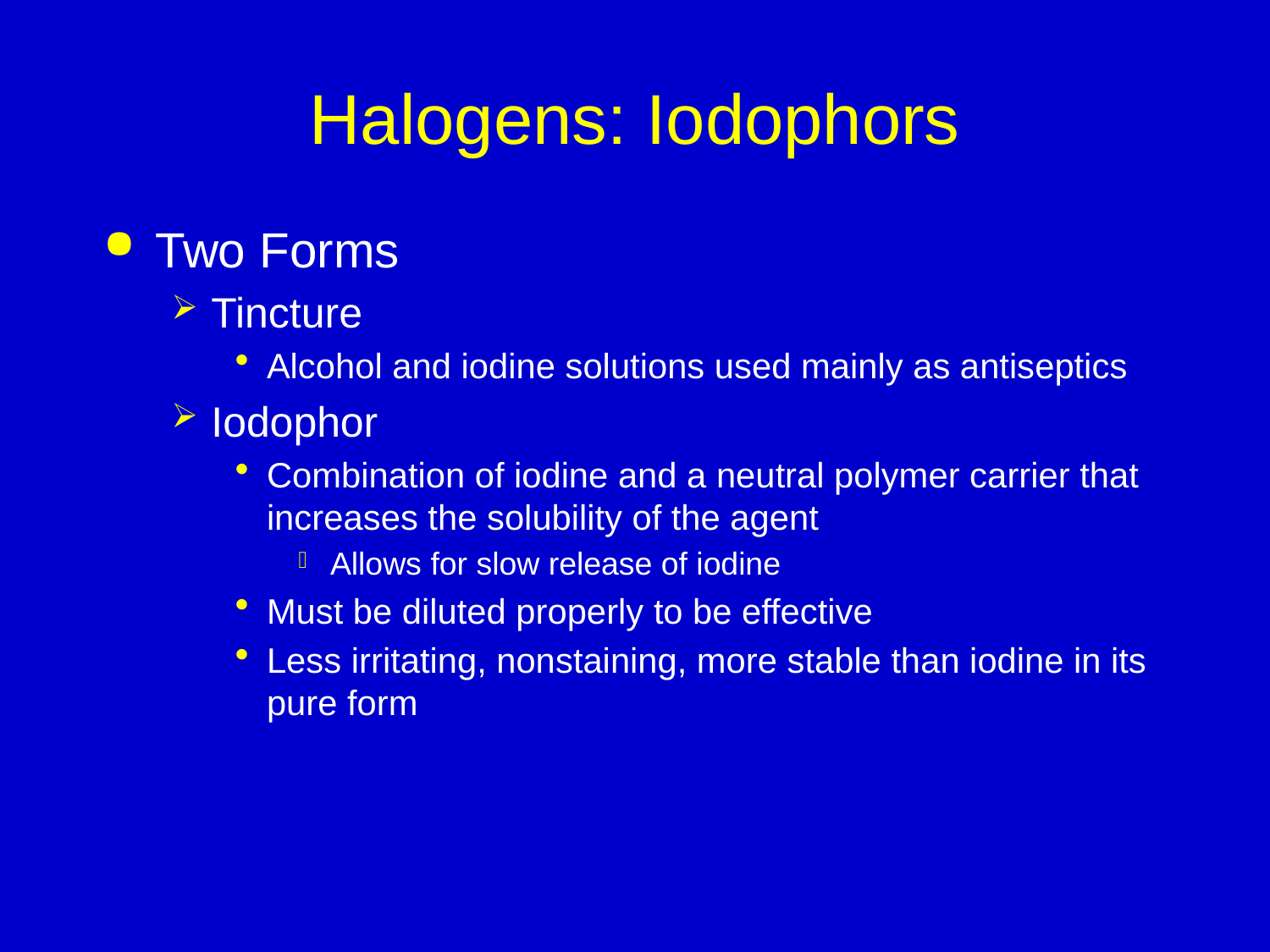

# Halogens: Iodophors
Two Forms
Tincture
Alcohol and iodine solutions used mainly as antiseptics
Iodophor
Combination of iodine and a neutral polymer carrier that increases the solubility of the agent
Allows for slow release of iodine
Must be diluted properly to be effective
Less irritating, nonstaining, more stable than iodine in its pure form